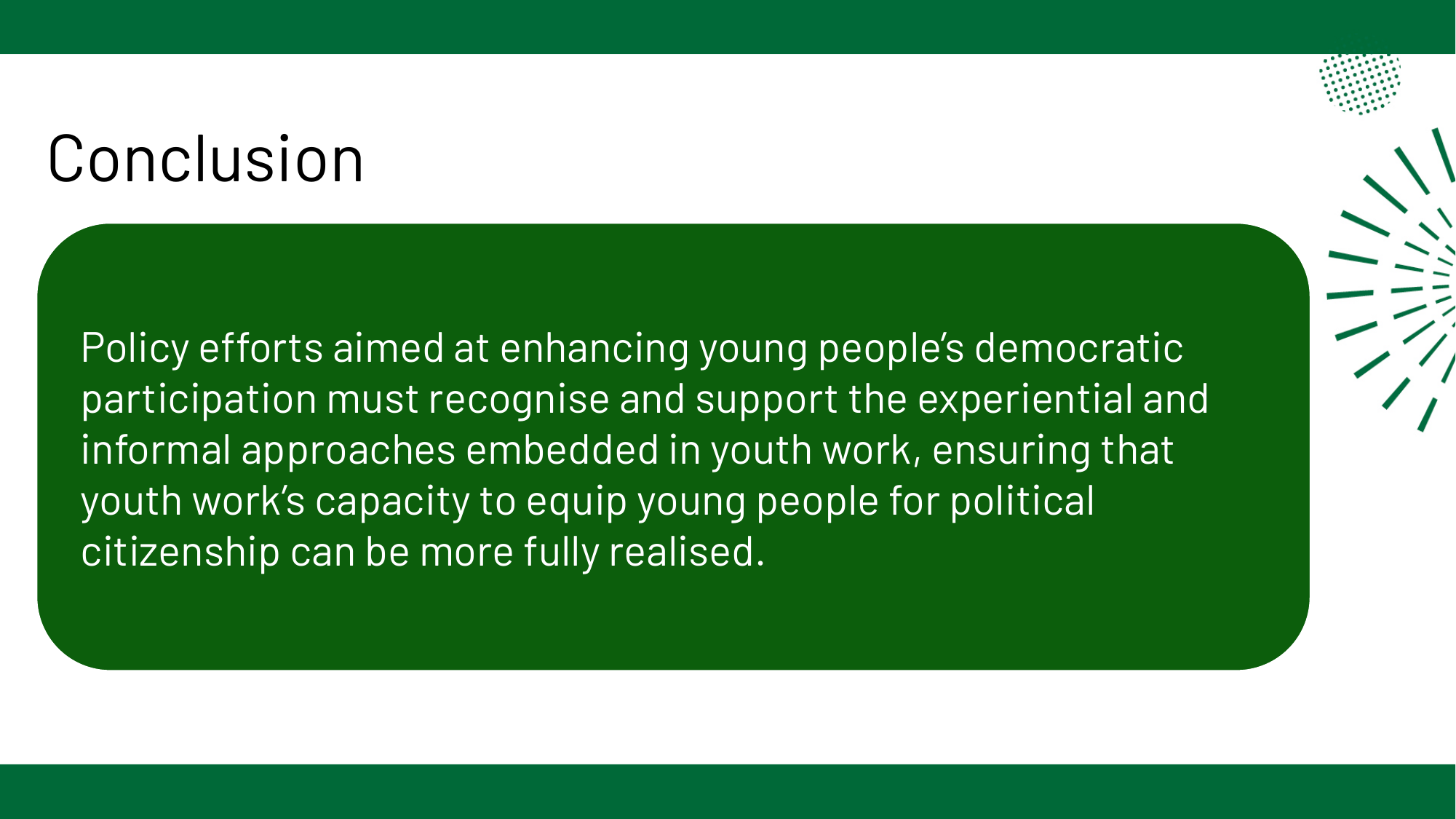

# Conclusion
Policy efforts aimed at enhancing young people’s democratic participation must recognise and support the experiential and informal approaches embedded in youth work, ensuring that youth work’s capacity to equip young people for political citizenship can be more fully realised.